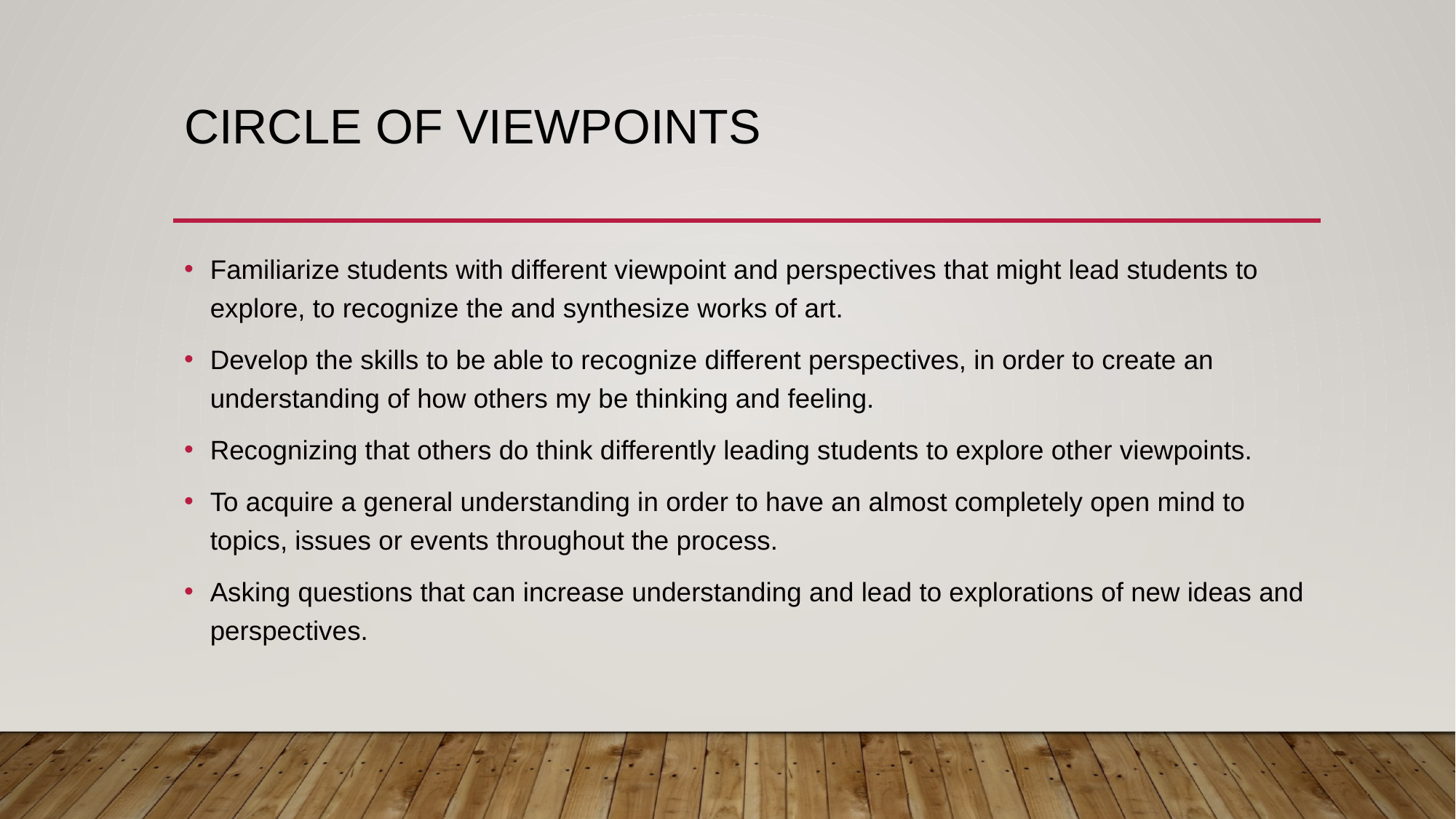

# Circle of Viewpoints
Familiarize students with different viewpoint and perspectives that might lead students to explore, to recognize the and synthesize works of art.
Develop the skills to be able to recognize different perspectives, in order to create an understanding of how others my be thinking and feeling.
Recognizing that others do think differently leading students to explore other viewpoints.
To acquire a general understanding in order to have an almost completely open mind to topics, issues or events throughout the process.
Asking questions that can increase understanding and lead to explorations of new ideas and perspectives.